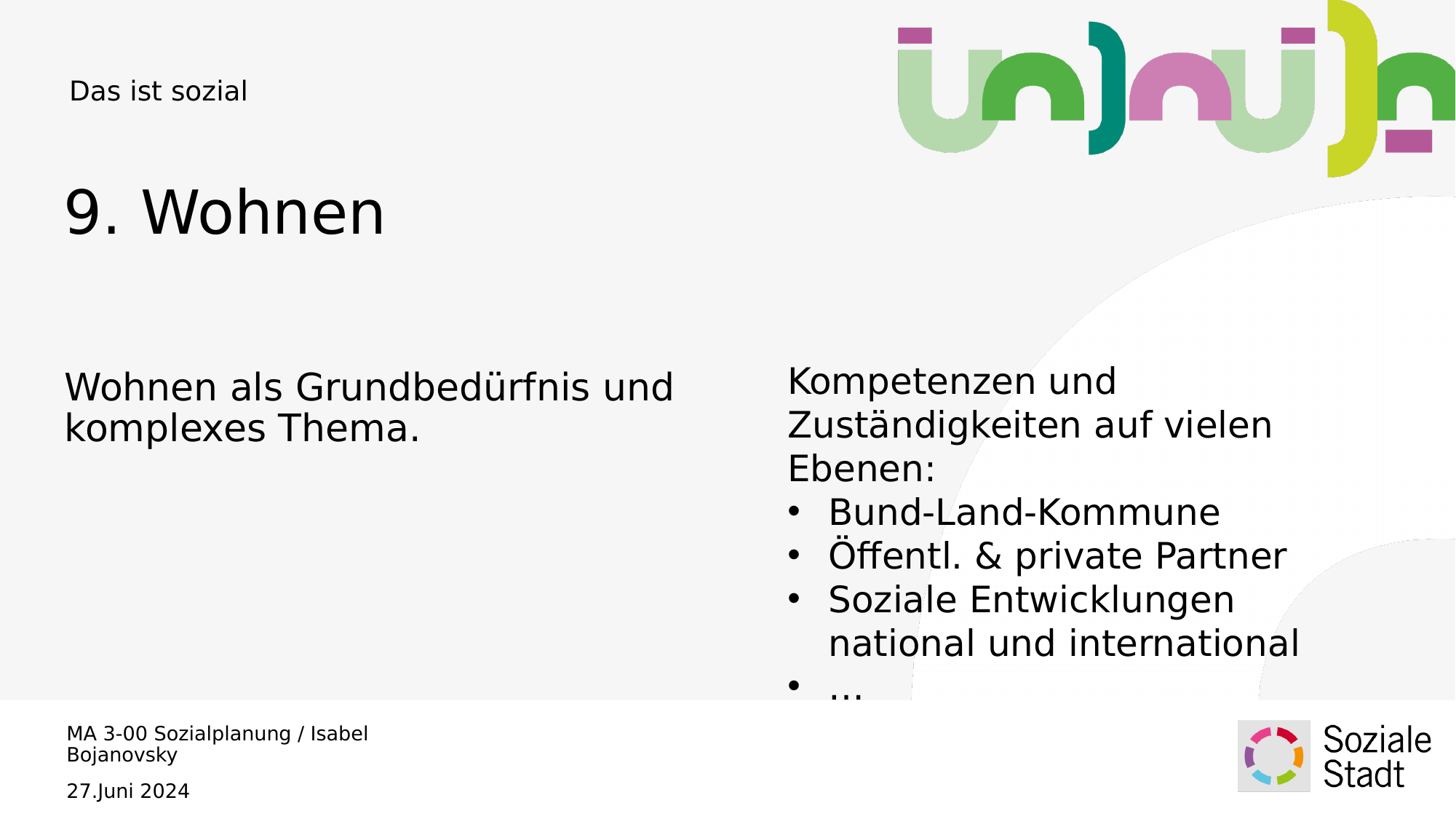

9. Wohnen
Kompetenzen und Zuständigkeiten auf vielen Ebenen:
Bund-Land-Kommune
Öffentl. & private Partner
Soziale Entwicklungen national und international
…

Wohnen als Grundbedürfnis und komplexes Thema.
MA 3-00 Sozialplanung / Isabel Bojanovsky
27.Juni 2024